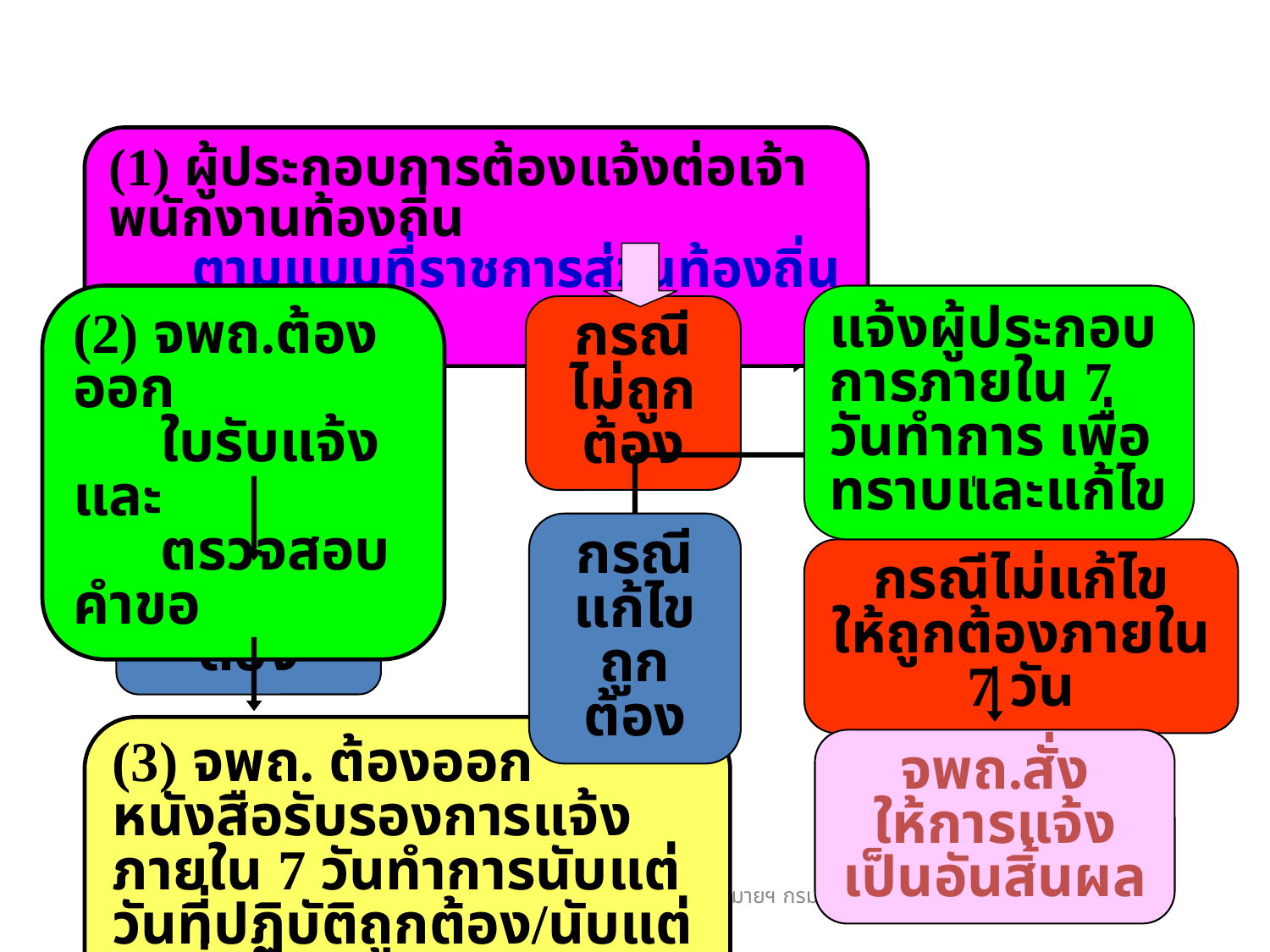

ขั้นตอนการสั่งให้การแจ้งเป็นอันสิ้นผลตาม ม.๔๘ ว.๕
(1) ผู้ประกอบการต้องแจ้งต่อเจ้าพนักงานท้องถิ่น
      ตามแบบที่ราชการส่วนท้องถิ่นกำหนด

(2) จพถ.ต้องออก
      ใบรับแจ้งและ
      ตรวจสอบคำขอ
แจ้งผู้ประกอบการภายใน 7 วันทำการ เพื่อทราบและแก้ไข
กรณี
ไม่ถูกต้อง

กรณีแก้ไข
ถูกต้อง
กรณีไม่แก้ไข
ให้ถูกต้องภายใน 7 วัน
กรณีถูกต้อง

(3) จพถ. ต้องออกหนังสือรับรองการแจ้งภายใน 7 วันทำการนับแต่วันที่ปฏิบัติถูกต้อง/นับแต่วันที่แจ้ง
จพถ.สั่งให้การแจ้งเป็นอันสิ้นผล
ศุมล ศรีสุขวัฒนา ศูนย์บริหารกฎหมายฯ กรมอนามัย